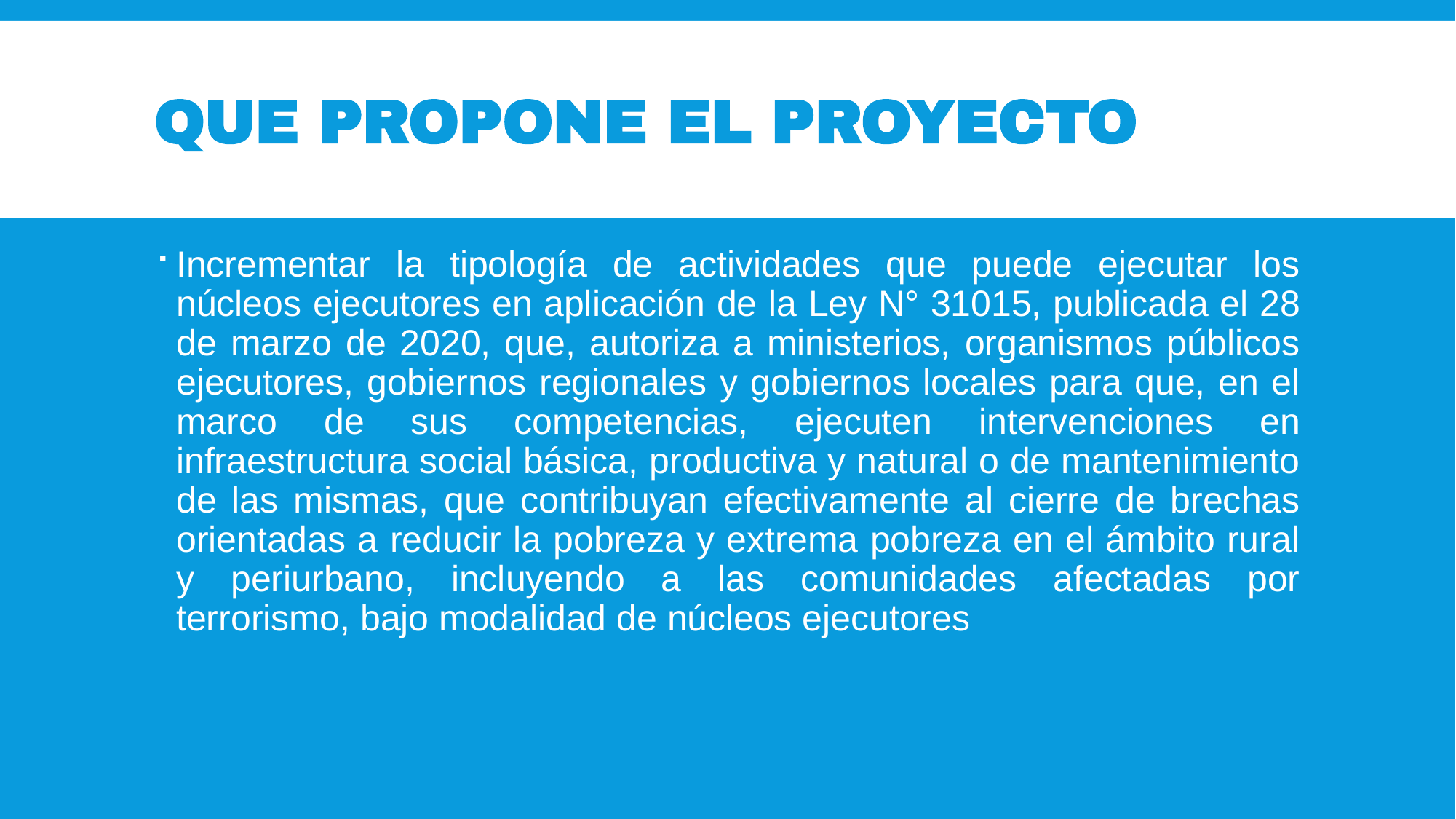

# QUE PROPONE EL PROYECTO
Incrementar la tipología de actividades que puede ejecutar los núcleos ejecutores en aplicación de la Ley N° 31015, publicada el 28 de marzo de 2020, que, autoriza a ministerios, organismos públicos ejecutores, gobiernos regionales y gobiernos locales para que, en el marco de sus competencias, ejecuten intervenciones en infraestructura social básica, productiva y natural o de mantenimiento de las mismas, que contribuyan efectivamente al cierre de brechas orientadas a reducir la pobreza y extrema pobreza en el ámbito rural y periurbano, incluyendo a las comunidades afectadas por terrorismo, bajo modalidad de núcleos ejecutores